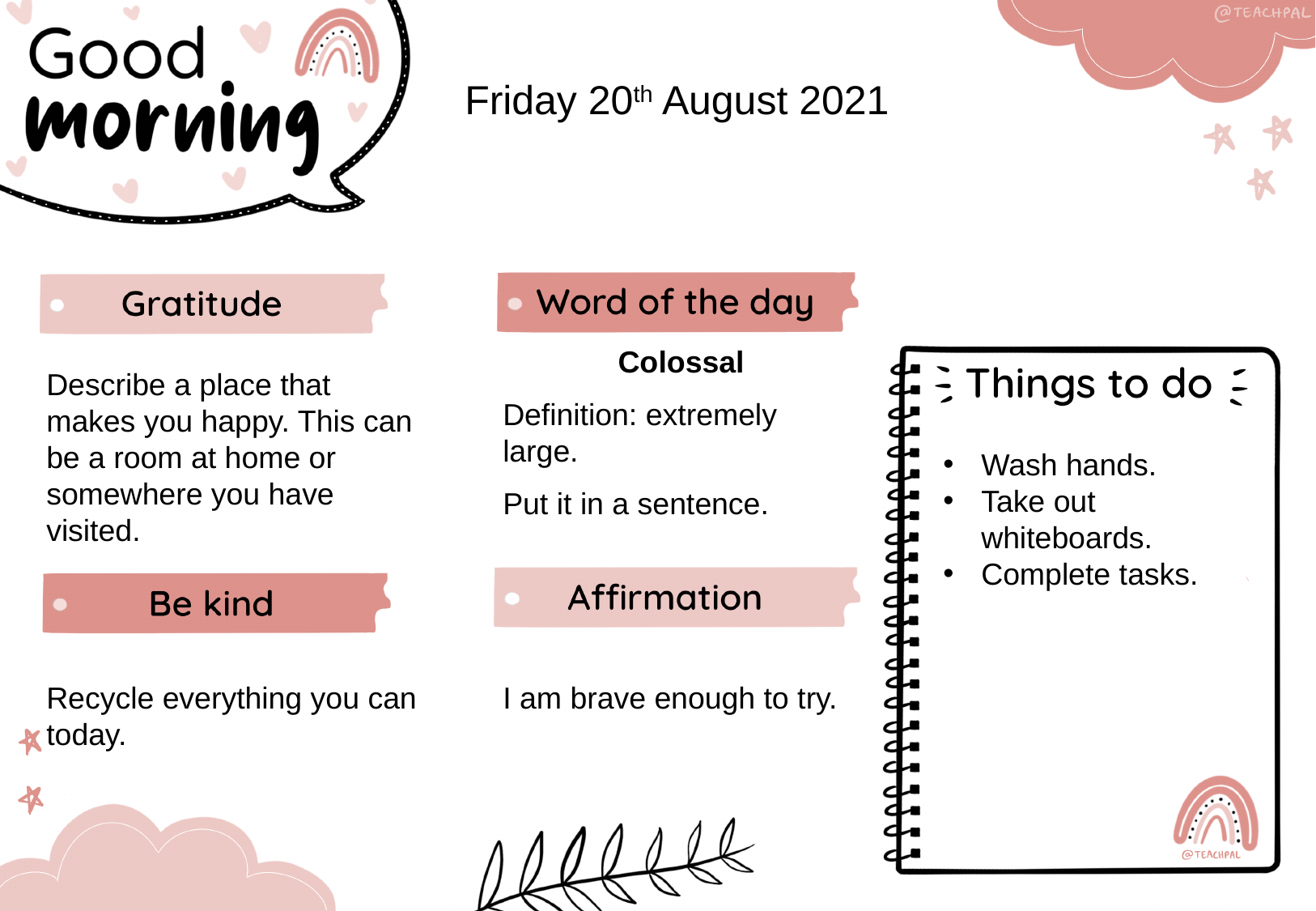

Friday 20th August 2021
Colossal

Definition: extremely large.

Put it in a sentence.
Describe a place that makes you happy. This can be a room at home or somewhere you have visited.
Wash hands.
Take out whiteboards.
Complete tasks.

I am brave enough to try.
Recycle everything you can today.